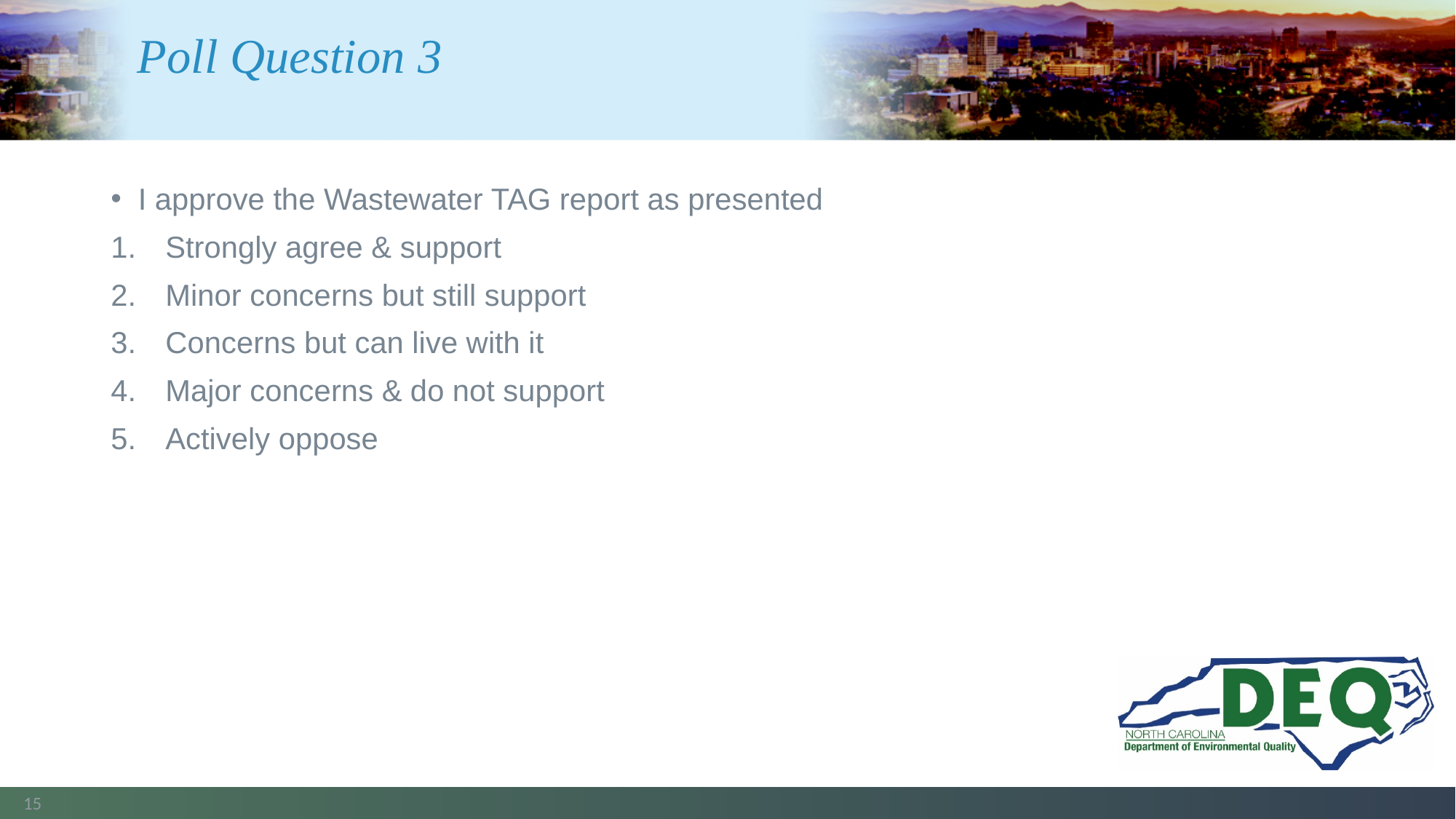

# Poll Question 3

I approve the Wastewater TAG report as presented
Strongly agree & support
Minor concerns but still support
Concerns but can live with it
Major concerns & do not support
Actively oppose

15